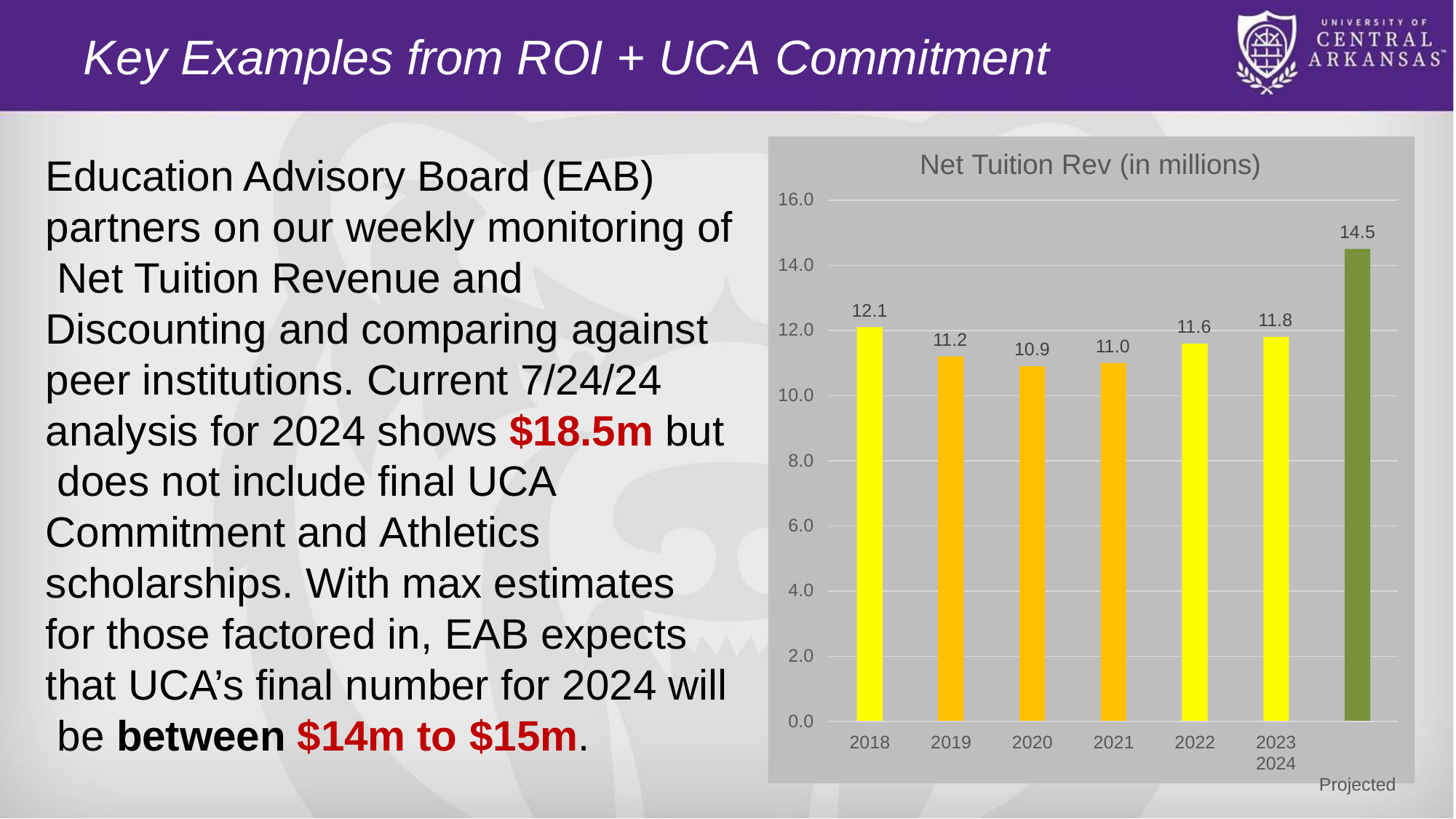

# Key Examples from ROI + UCA Commitment

Net Tuition Rev (in millions)
Education Advisory Board (EAB)  partners on our weekly monitoring of  Net Tuition Revenue and  Discounting and comparing against  peer institutions. Current 7/24/24  analysis for 2024 shows $18.5m but  does not include final UCA  Commitment and Athletics  scholarships. With max estimates  for those factored in, EAB expects  that UCA’s final number for 2024 will  be between $14m to $15m.
16.0

14.5

14.0

12.1
11.8
11.6
12.0

11.2

11.0

10.9

10.0

8.0

6.0

4.0

2.0

0.0

2018
2019
2020
2021
2022
2023	2024
Projected